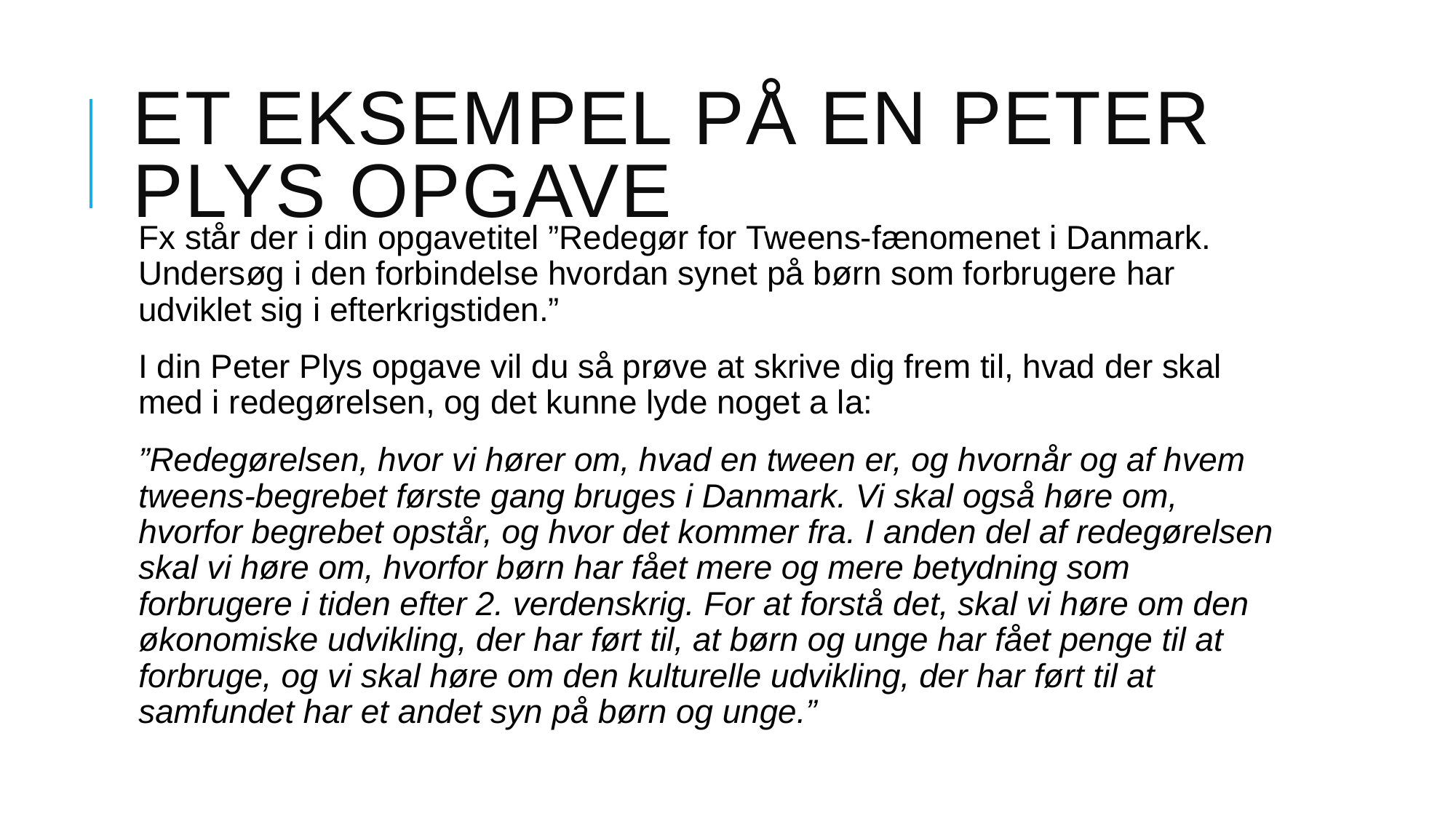

# Et eksempel på en Peter Plys opgave
Fx står der i din opgavetitel ”Redegør for Tweens-fænomenet i Danmark. Undersøg i den forbindelse hvordan synet på børn som forbrugere har udviklet sig i efterkrigstiden.”
I din Peter Plys opgave vil du så prøve at skrive dig frem til, hvad der skal med i redegørelsen, og det kunne lyde noget a la:
”Redegørelsen, hvor vi hører om, hvad en tween er, og hvornår og af hvem tweens-begrebet første gang bruges i Danmark. Vi skal også høre om, hvorfor begrebet opstår, og hvor det kommer fra. I anden del af redegørelsen skal vi høre om, hvorfor børn har fået mere og mere betydning som forbrugere i tiden efter 2. verdenskrig. For at forstå det, skal vi høre om den økonomiske udvikling, der har ført til, at børn og unge har fået penge til at forbruge, og vi skal høre om den kulturelle udvikling, der har ført til at samfundet har et andet syn på børn og unge.”